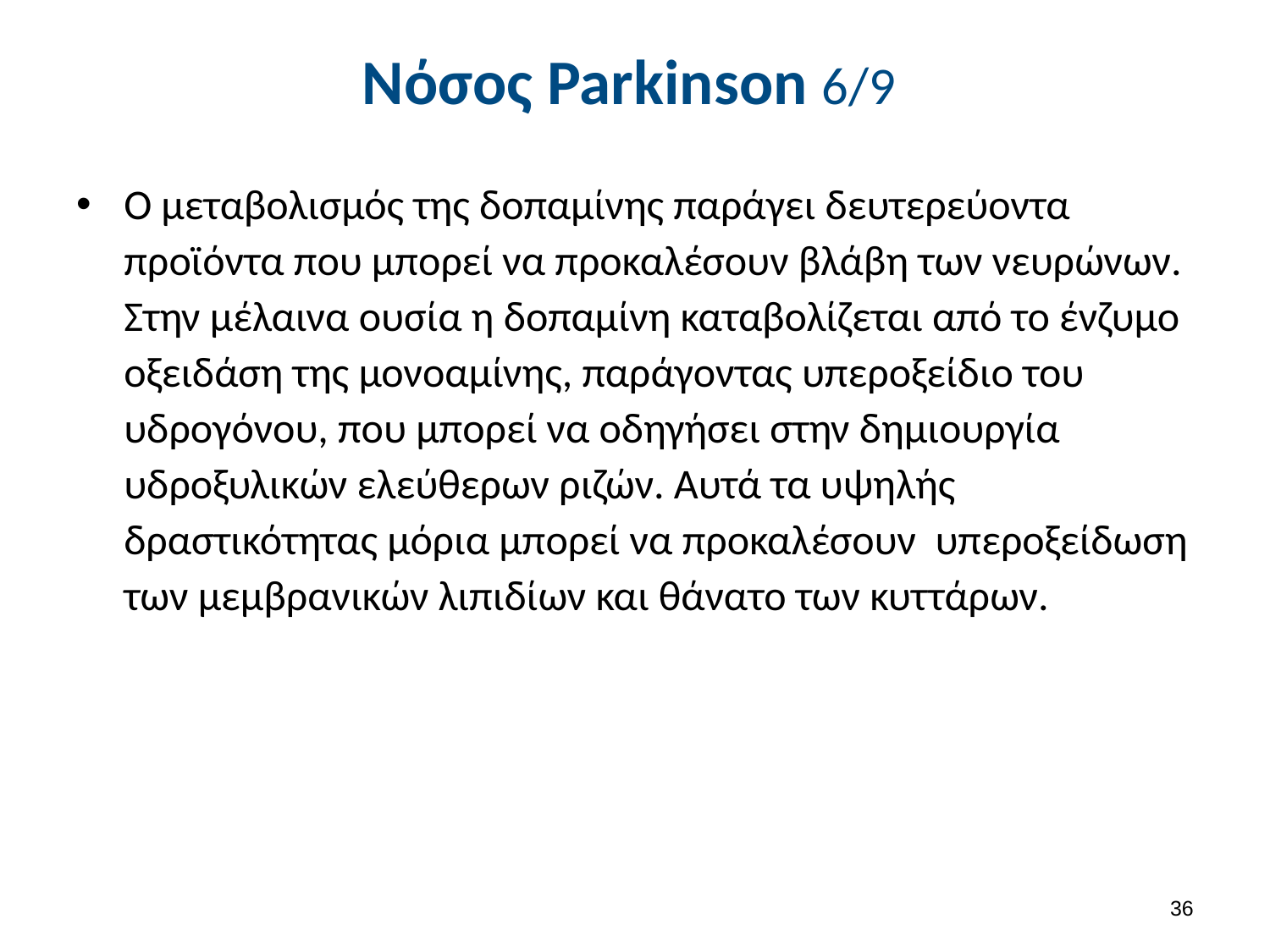

# Νόσος Parkinson 6/9
Ο μεταβολισμός της δοπαμίνης παράγει δευτερεύοντα προϊόντα που μπορεί να προκαλέσουν βλάβη των νευρώνων. Στην μέλαινα ουσία η δοπαμίνη καταβολίζεται από το ένζυμο οξειδάση της μονοαμίνης, παράγοντας υπεροξείδιο του υδρογόνου, που μπορεί να οδηγήσει στην δημιουργία υδροξυλικών ελεύθερων ριζών. Αυτά τα υψηλής δραστικότητας μόρια μπορεί να προκαλέσουν  υπεροξείδωση των μεμβρανικών λιπιδίων και θάνατο των κυττάρων.
36